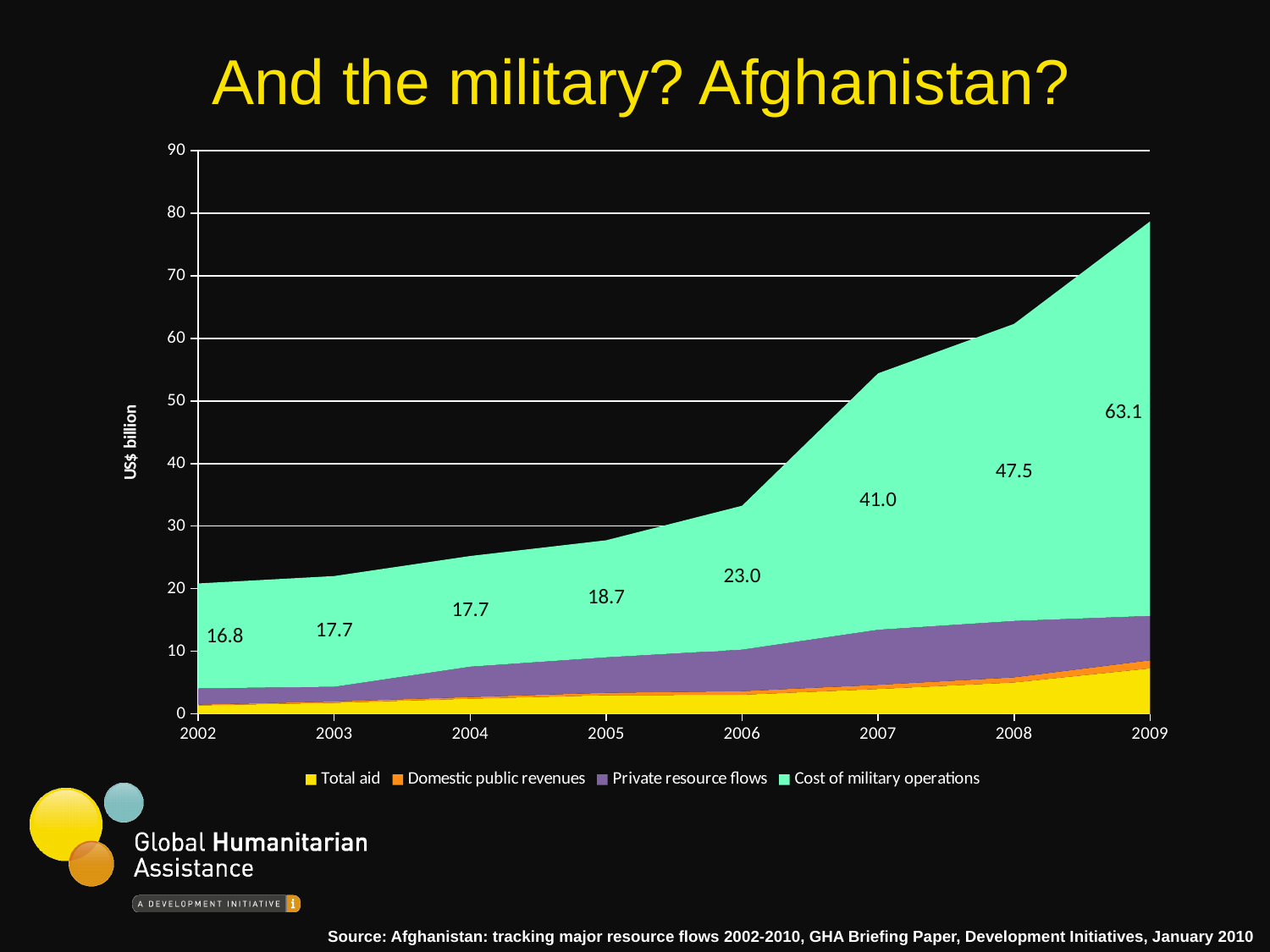

# And the military? Afghanistan?

### Chart

| Category | Total aid | Domestic public revenues | Private resource flows | Cost of military operations |
|---|---|---|---|---|
| 2002 | 1.3460665302500001 | 0.13119999999999998 | 2.59 | 16.77124539448269 |
| 2003 | 1.76254550025 | 0.2070000000000002 | 2.3577999999999997 | 17.688654883817087 |
| 2004 | 2.419530416875 | 0.27 | 4.8428999999999975 | 17.688654883817087 |
| 2005 | 2.97733901925 | 0.3796000000000004 | 5.6738 | 18.70473103783509 |
| 2006 | 3.048281728750051 | 0.5775 | 6.6324 | 22.99300449531431 |
| 2007 | 3.9685762201348393 | 0.66930000000001 | 8.8018 | 40.979657093109054 |
| 2008 | 5.0151578547268665 | 0.8142000000000001 | 9.012800000000002 | 47.48262072719599 |
| 2009 | 7.2660900392594465 | 1.2905 | 7.0914 | 63.06249026861964 |
Source: Afghanistan: tracking major resource flows 2002-2010, GHA Briefing Paper, Development Initiatives, January 2010